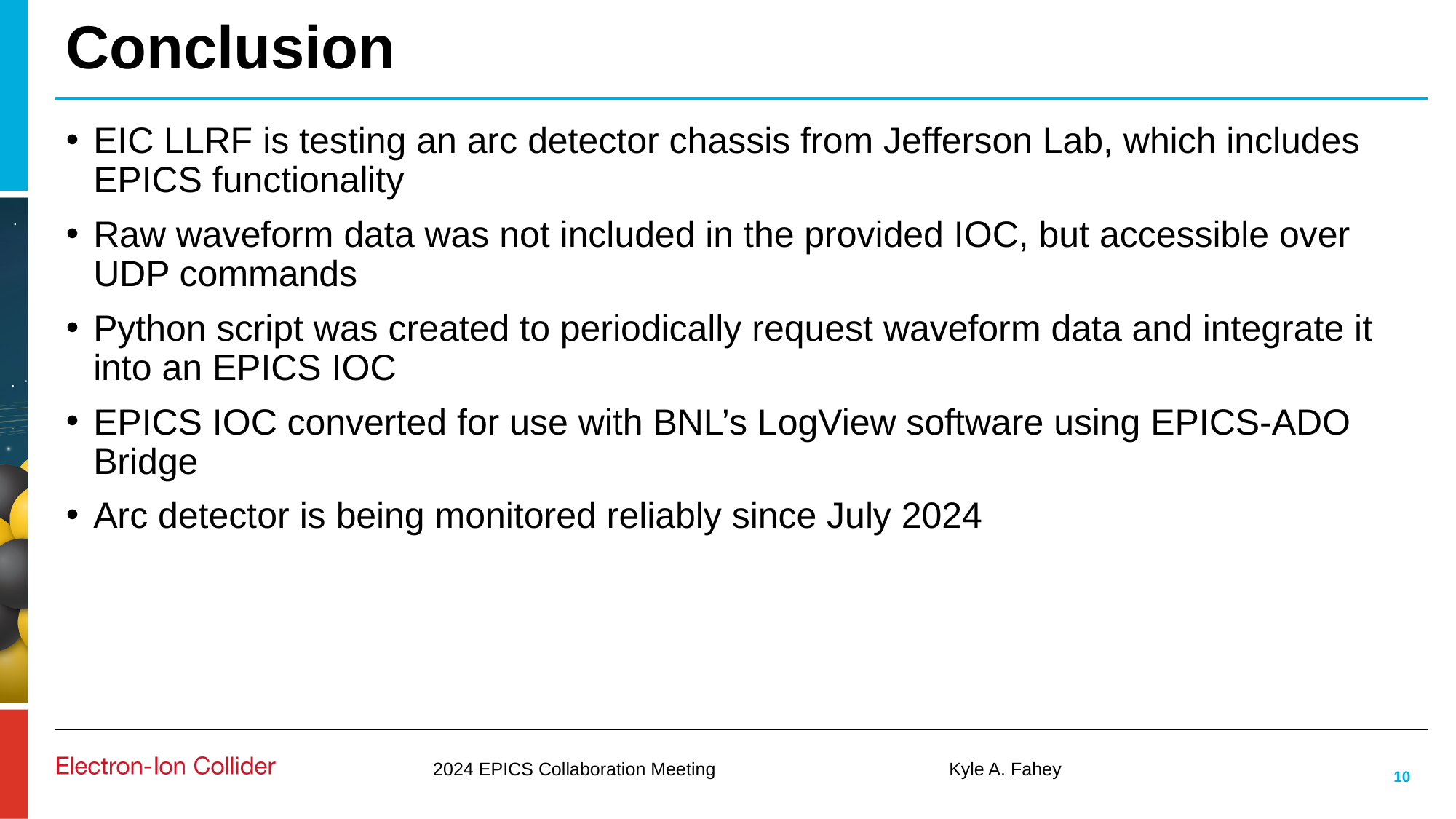

# Conclusion
EIC LLRF is testing an arc detector chassis from Jefferson Lab, which includes EPICS functionality
Raw waveform data was not included in the provided IOC, but accessible over UDP commands
Python script was created to periodically request waveform data and integrate it into an EPICS IOC
EPICS IOC converted for use with BNL’s LogView software using EPICS-ADO Bridge
Arc detector is being monitored reliably since July 2024

2024 EPICS Collaboration Meeting

Kyle A. Fahey

10